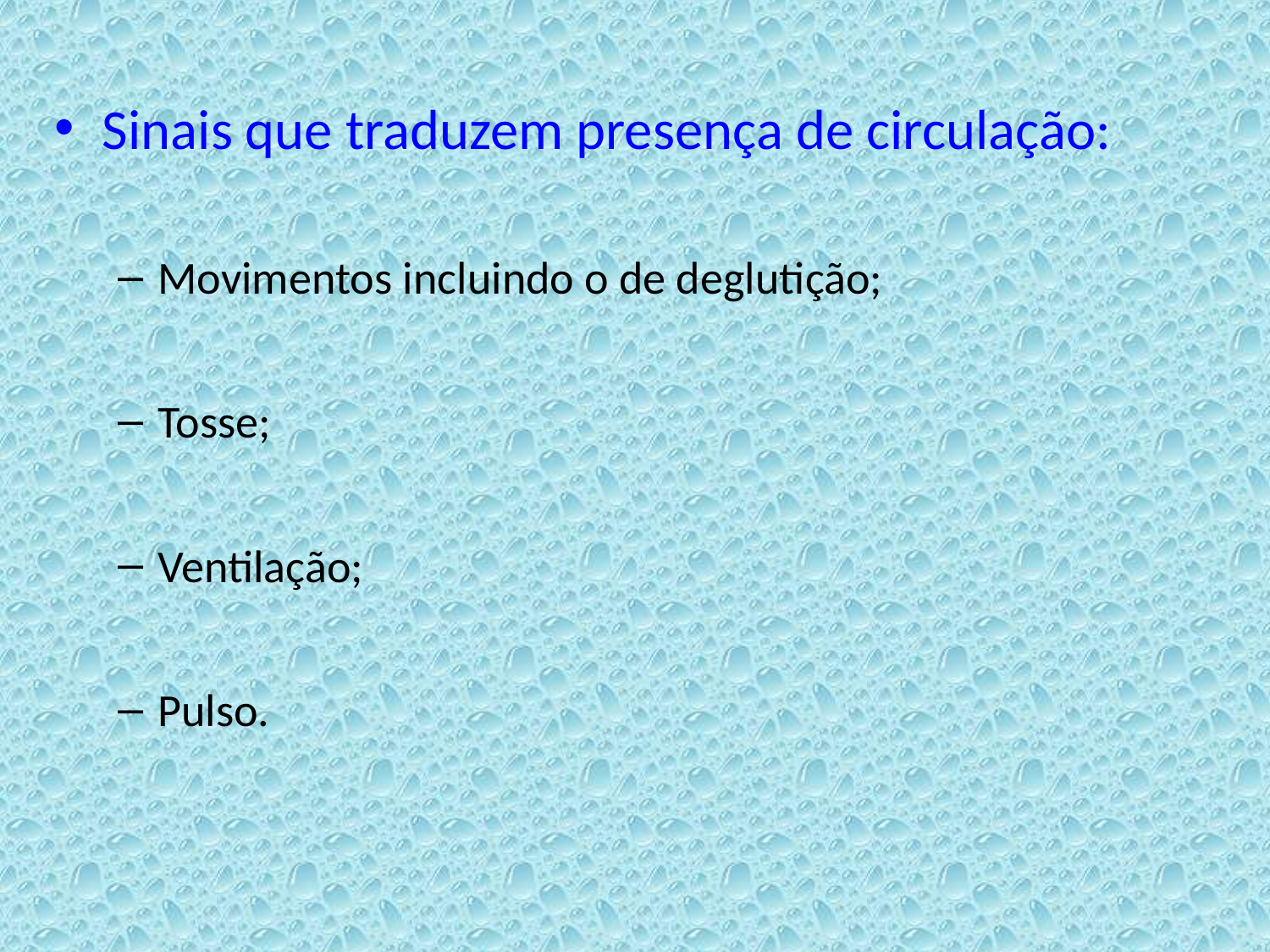

Sinais que traduzem presença de circulação:

Movimentos incluindo o de deglutição;

Tosse;

Ventilação;

Pulso.